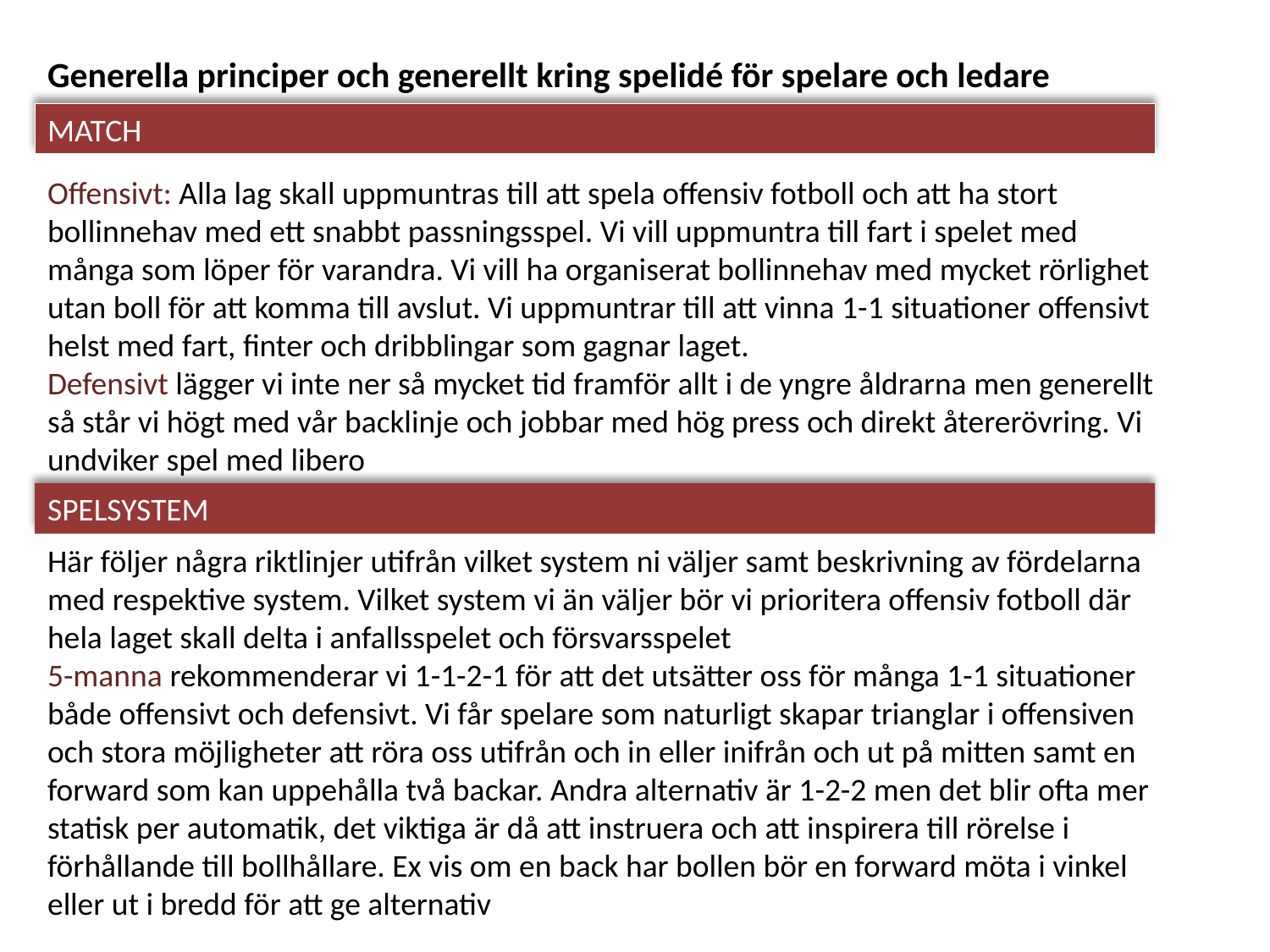

Generella principer och generellt kring spelidé för spelare och ledare
MATCH
Offensivt: Alla lag skall uppmuntras till att spela offensiv fotboll och att ha stort bollinnehav med ett snabbt passningsspel. Vi vill uppmuntra till fart i spelet med många som löper för varandra. Vi vill ha organiserat bollinnehav med mycket rörlighet utan boll för att komma till avslut. Vi uppmuntrar till att vinna 1-1 situationer offensivt helst med fart, finter och dribblingar som gagnar laget.
Defensivt lägger vi inte ner så mycket tid framför allt i de yngre åldrarna men generellt så står vi högt med vår backlinje och jobbar med hög press och direkt återerövring. Vi undviker spel med libero
SPELSYSTEM
Här följer några riktlinjer utifrån vilket system ni väljer samt beskrivning av fördelarna med respektive system. Vilket system vi än väljer bör vi prioritera offensiv fotboll där hela laget skall delta i anfallsspelet och försvarsspelet
5-manna rekommenderar vi 1-1-2-1 för att det utsätter oss för många 1-1 situationer både offensivt och defensivt. Vi får spelare som naturligt skapar trianglar i offensiven och stora möjligheter att röra oss utifrån och in eller inifrån och ut på mitten samt en forward som kan uppehålla två backar. Andra alternativ är 1-2-2 men det blir ofta mer statisk per automatik, det viktiga är då att instruera och att inspirera till rörelse i förhållande till bollhållare. Ex vis om en back har bollen bör en forward möta i vinkel eller ut i bredd för att ge alternativ